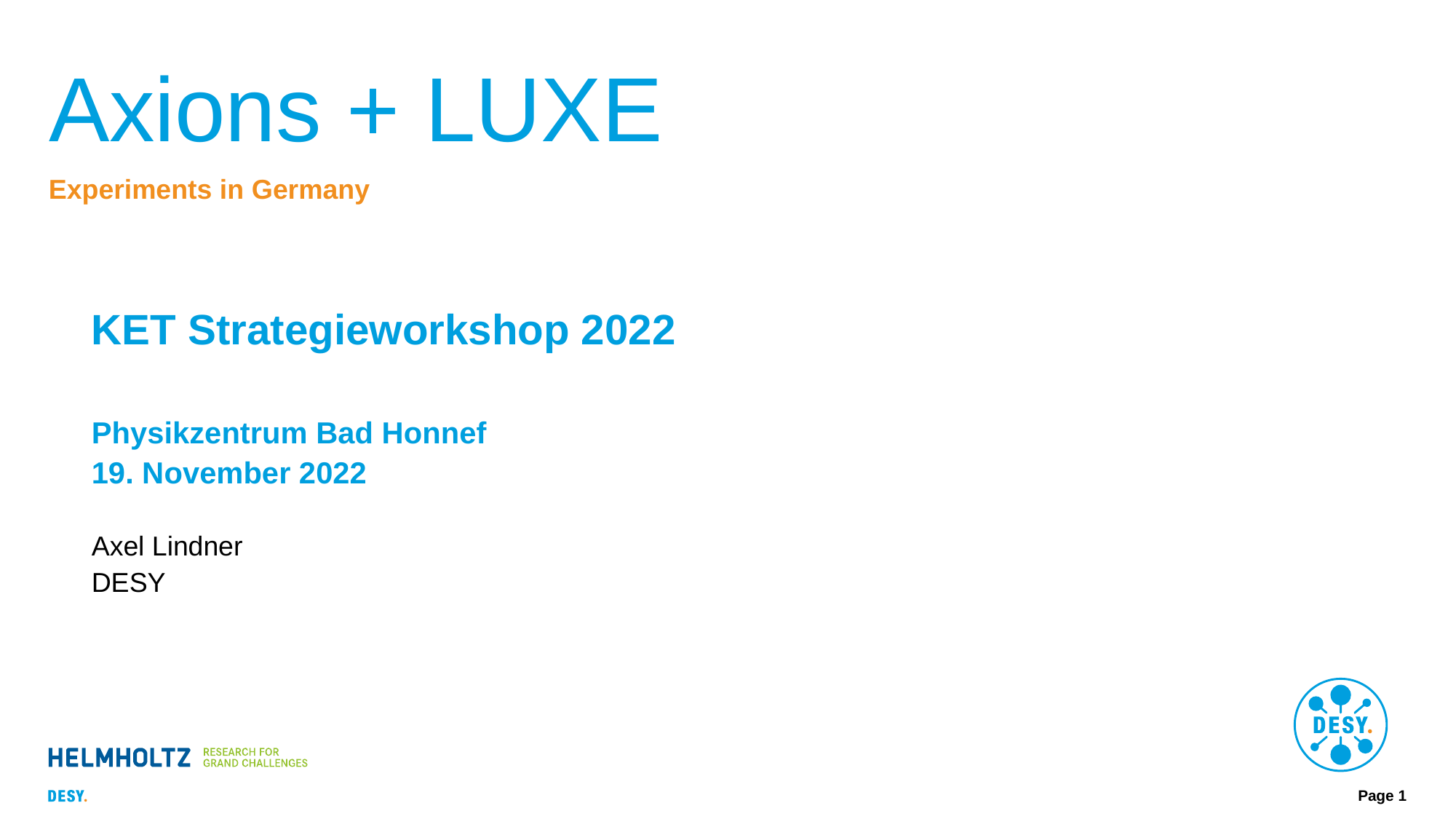

# Axions + LUXE
Experiments in Germany
KET Strategieworkshop 2022

Physikzentrum Bad Honnef
19. November 2022

Axel Lindner
DESY